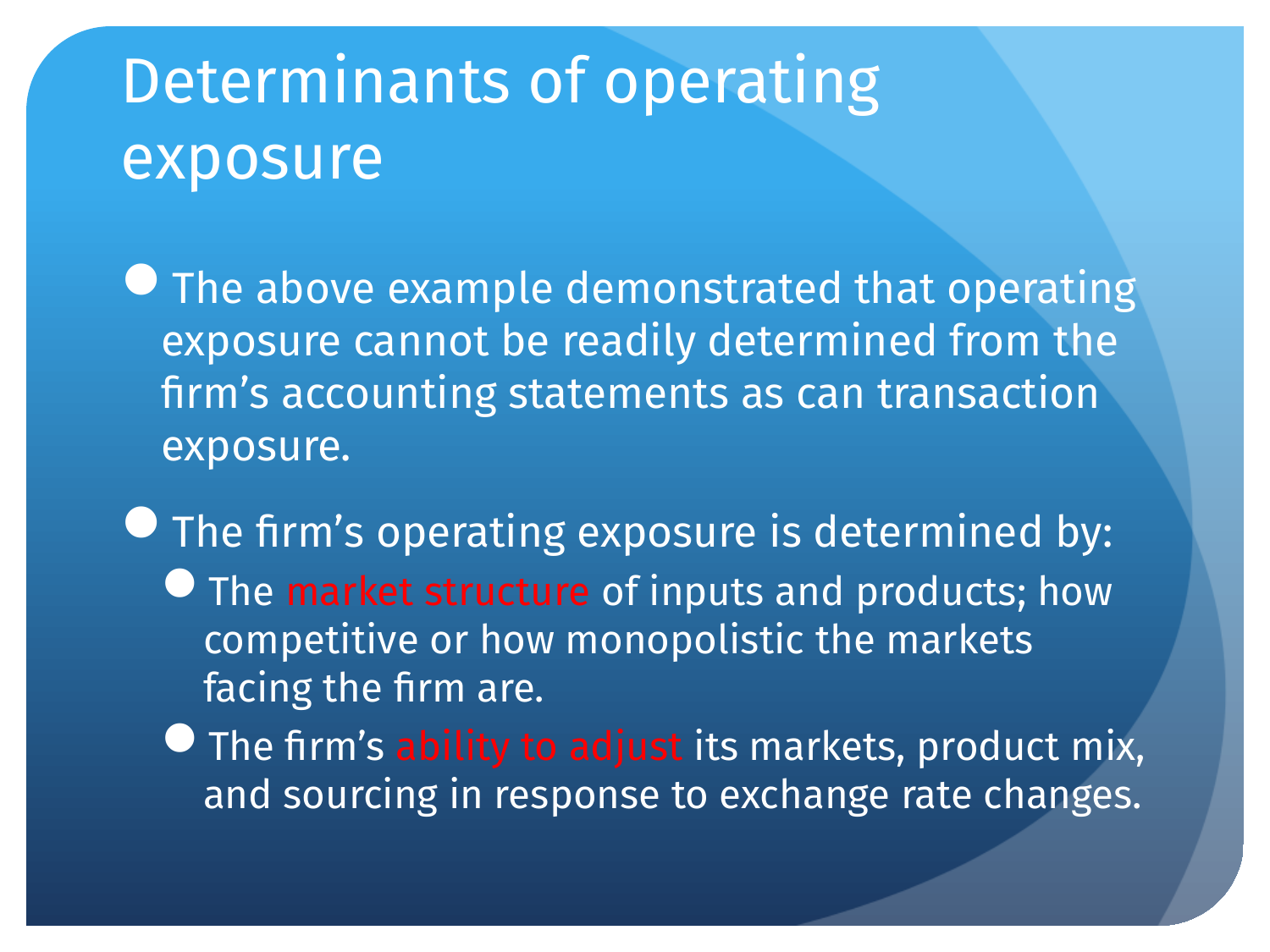

# Determinants of operating exposure
The above example demonstrated that operating exposure cannot be readily determined from the firm’s accounting statements as can transaction exposure.
The firm’s operating exposure is determined by:
The market structure of inputs and products; how competitive or how monopolistic the markets facing the firm are.
The firm’s ability to adjust its markets, product mix, and sourcing in response to exchange rate changes.